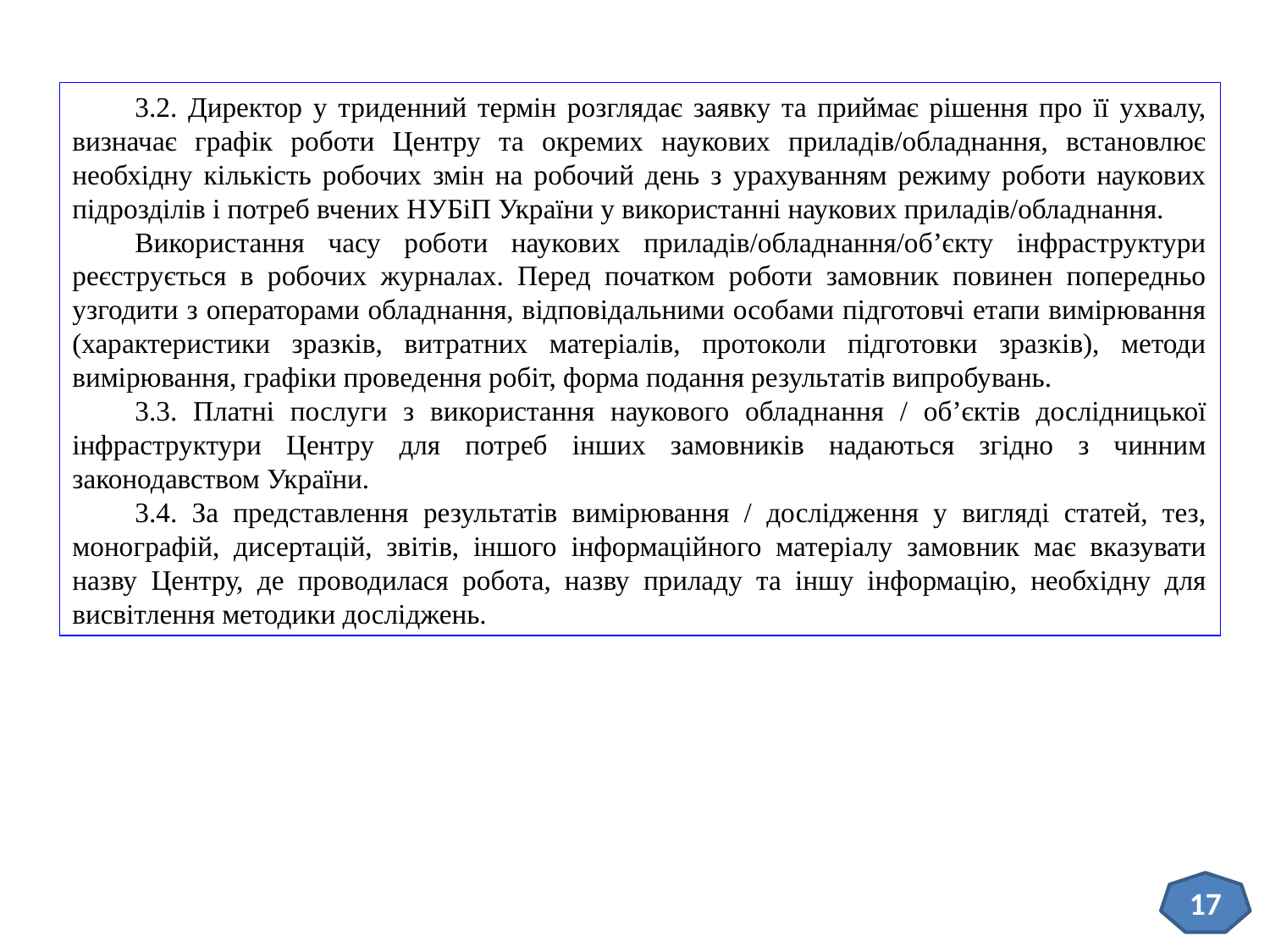

3.2. Директор у триденний термін розглядає заявку та приймає рішення про її ухвалу, визначає графік роботи Центру та окремих наукових приладів/обладнання, встановлює необхідну кількість робочих змін на робочий день з урахуванням режиму роботи наукових підрозділів і потреб вчених НУБіП України у використанні наукових приладів/обладнання.
Використання часу роботи наукових приладів/обладнання/об’єкту інфраструктури реєструється в робочих журналах. Перед початком роботи замовник повинен попередньо узгодити з операторами обладнання, відповідальними особами підготовчі етапи вимірювання (характеристики зразків, витратних матеріалів, протоколи підготовки зразків), методи вимірювання, графіки проведення робіт, форма подання результатів випробувань.
3.3. Платні послуги з використання наукового обладнання / об’єктів дослідницької інфраструктури Центру для потреб інших замовників надаються згідно з чинним законодавством України.
3.4. За представлення результатів вимірювання / дослідження у вигляді статей, тез, монографій, дисертацій, звітів, іншого інформаційного матеріалу замовник має вказувати назву Центру, де проводилася робота, назву приладу та іншу інформацію, необхідну для висвітлення методики досліджень.
17